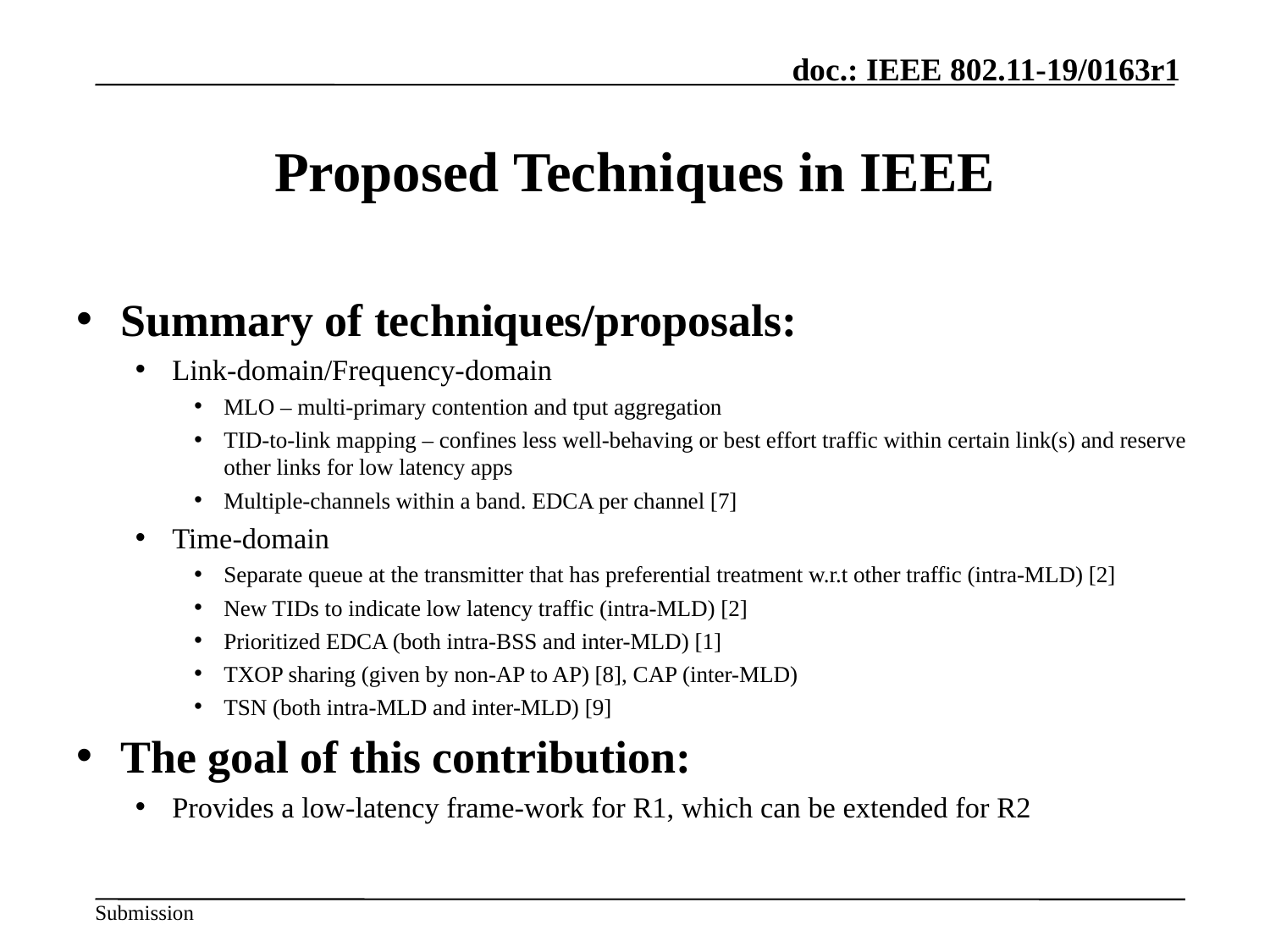

# Proposed Techniques in IEEE

Summary of techniques/proposals:
Link-domain/Frequency-domain
MLO – multi-primary contention and tput aggregation
TID-to-link mapping – confines less well-behaving or best effort traffic within certain link(s) and reserve other links for low latency apps
Multiple-channels within a band. EDCA per channel [7]
Time-domain
Separate queue at the transmitter that has preferential treatment w.r.t other traffic (intra-MLD) [2]
New TIDs to indicate low latency traffic (intra-MLD) [2]
Prioritized EDCA (both intra-BSS and inter-MLD) [1]
TXOP sharing (given by non-AP to AP) [8], CAP (inter-MLD)
TSN (both intra-MLD and inter-MLD) [9]
The goal of this contribution:
Provides a low-latency frame-work for R1, which can be extended for R2